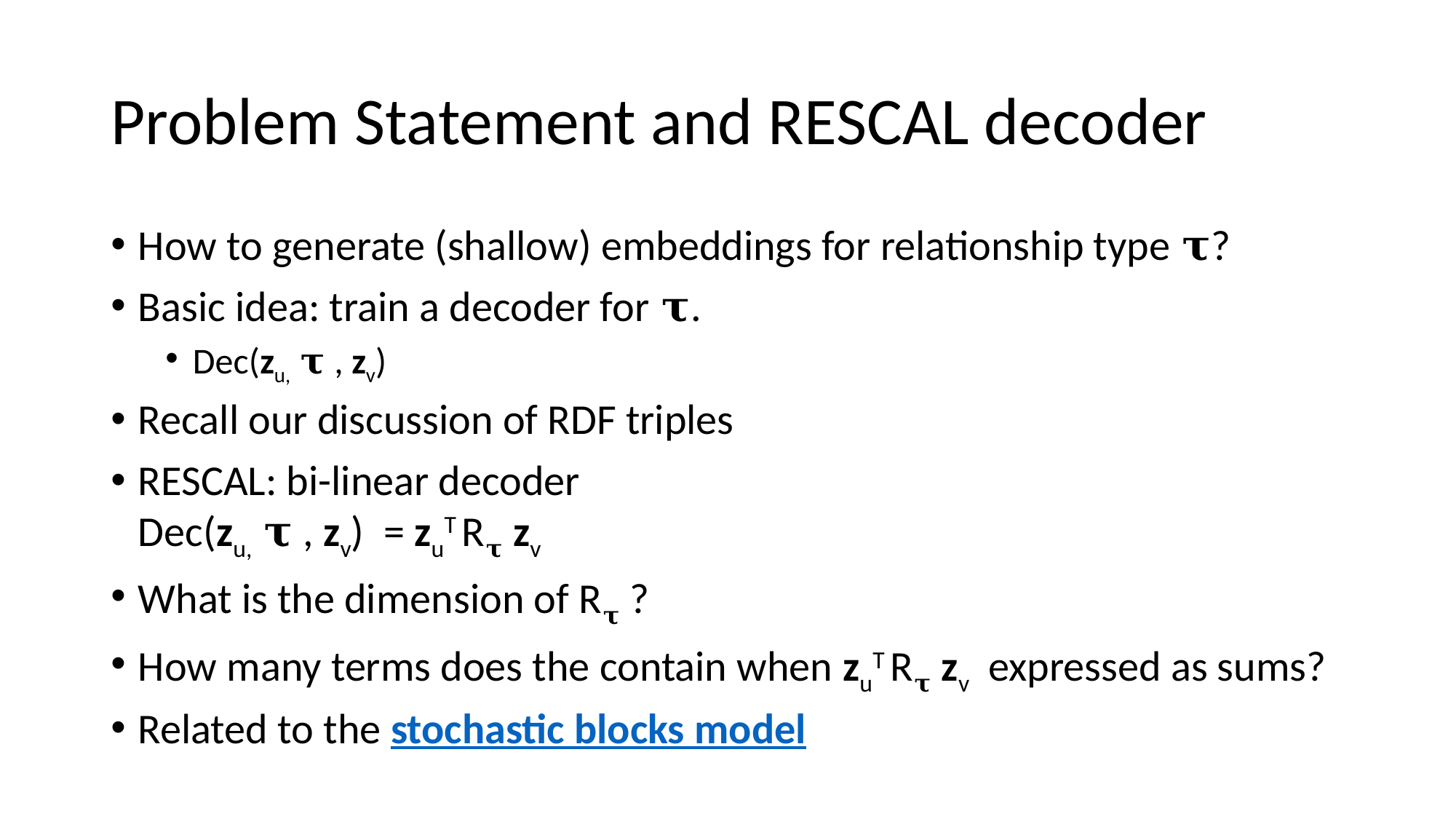

# Problem Statement and RESCAL decoder
How to generate (shallow) embeddings for relationship type 𝛕?
Basic idea: train a decoder for 𝛕.
Dec(zu, 𝛕 , zv)
Recall our discussion of RDF triples
RESCAL: bi-linear decoder
Dec(zu, 𝛕 , zv)  = zuT R𝛕 zv
What is the dimension of R𝛕 ?
How many terms does the contain when zuT R𝛕 zv  expressed as sums?
Related to the stochastic blocks model